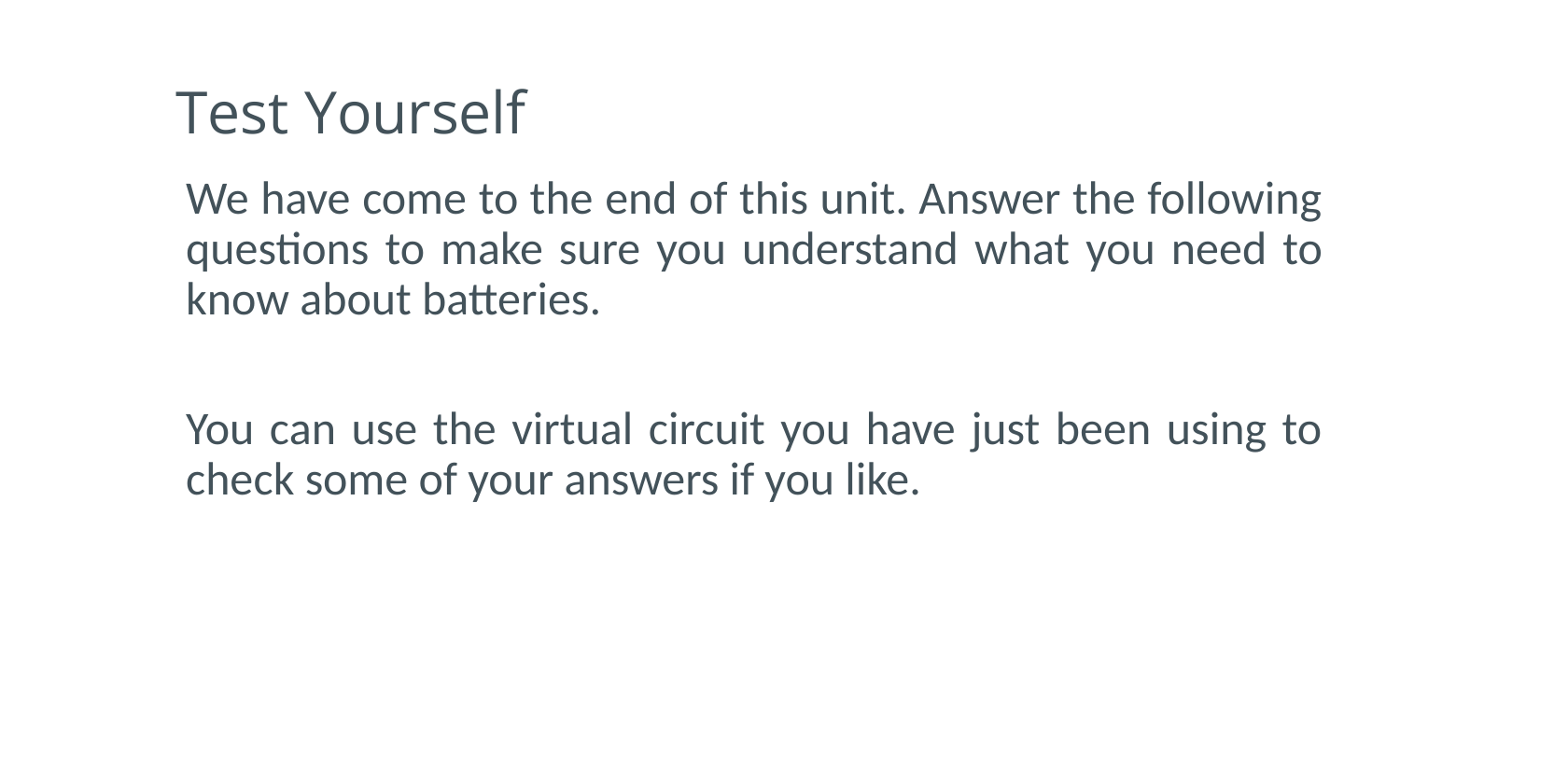

# Test Yourself
We have come to the end of this unit. Answer the following questions to make sure you understand what you need to know about batteries.

You can use the virtual circuit you have just been using to check some of your answers if you like.